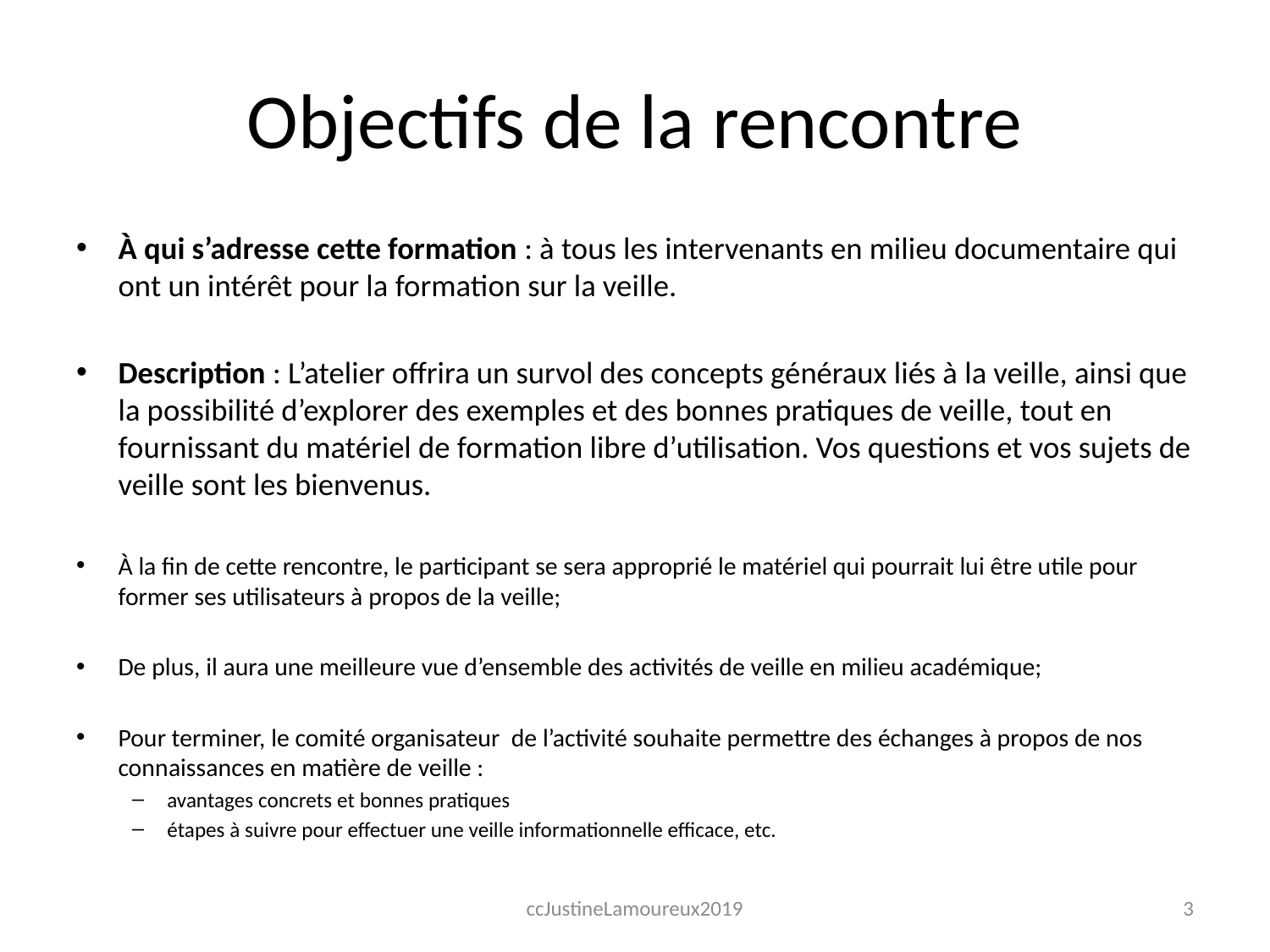

# Objectifs de la rencontre
À qui s’adresse cette formation : à tous les intervenants en milieu documentaire qui ont un intérêt pour la formation sur la veille.

Description : L’atelier offrira un survol des concepts généraux liés à la veille, ainsi que la possibilité d’explorer des exemples et des bonnes pratiques de veille, tout en fournissant du matériel de formation libre d’utilisation. Vos questions et vos sujets de veille sont les bienvenus.

À la fin de cette rencontre, le participant se sera approprié le matériel qui pourrait lui être utile pour former ses utilisateurs à propos de la veille;

De plus, il aura une meilleure vue d’ensemble des activités de veille en milieu académique;

Pour terminer, le comité organisateur  de l’activité souhaite permettre des échanges à propos de nos connaissances en matière de veille :
avantages concrets et bonnes pratiques
étapes à suivre pour effectuer une veille informationnelle efficace, etc.
ccJustineLamoureux2019
3